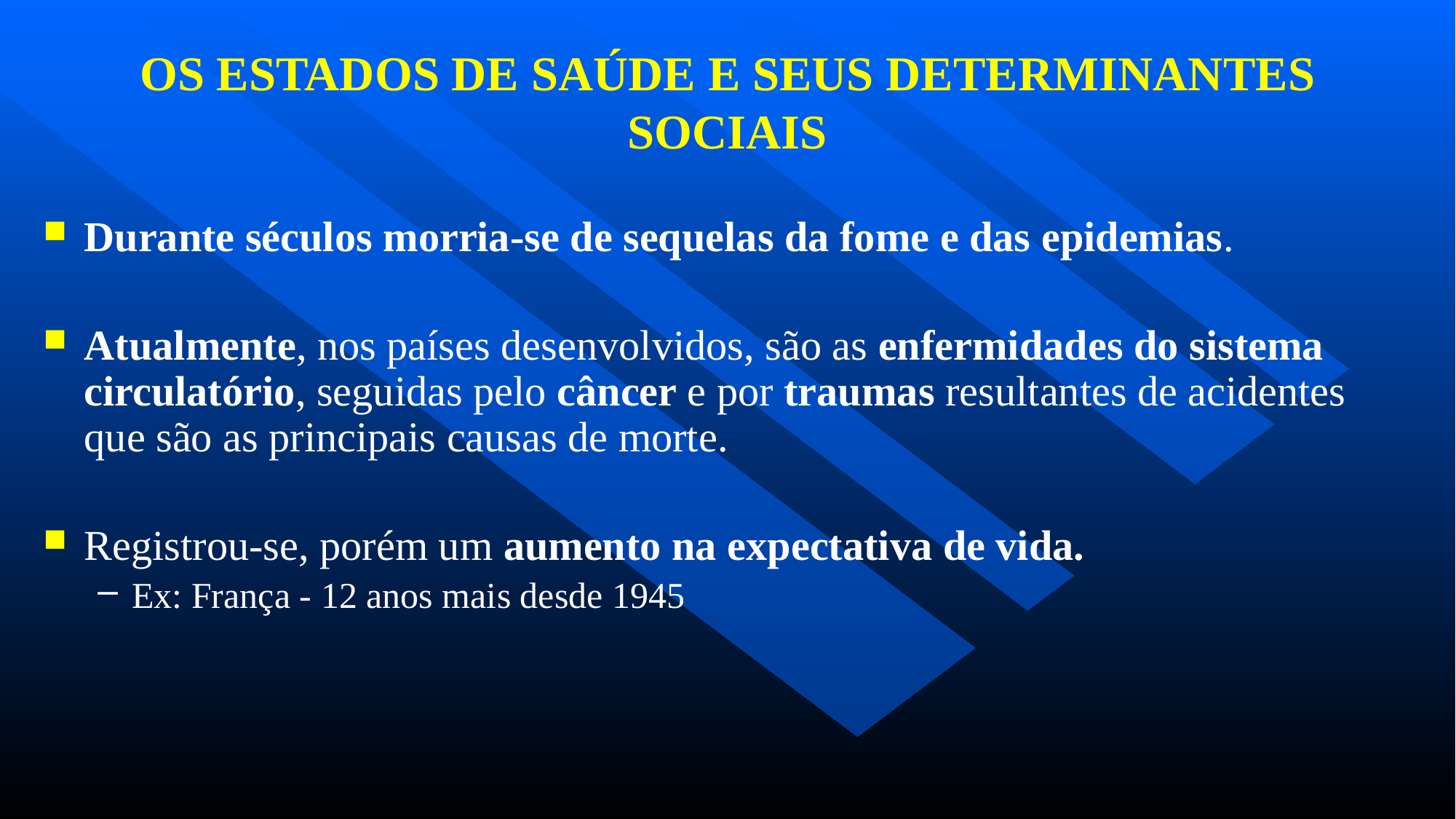

# OS ESTADOS DE SAÚDE E SEUS DETERMINANTES SOCIAIS
Durante séculos morria-se de sequelas da fome e das epidemias.

Atualmente, nos países desenvolvidos, são as enfermidades do sistema circulatório, seguidas pelo câncer e por traumas resultantes de acidentes que são as principais causas de morte.

Registrou-se, porém um aumento na expectativa de vida.
Ex: França - 12 anos mais desde 1945